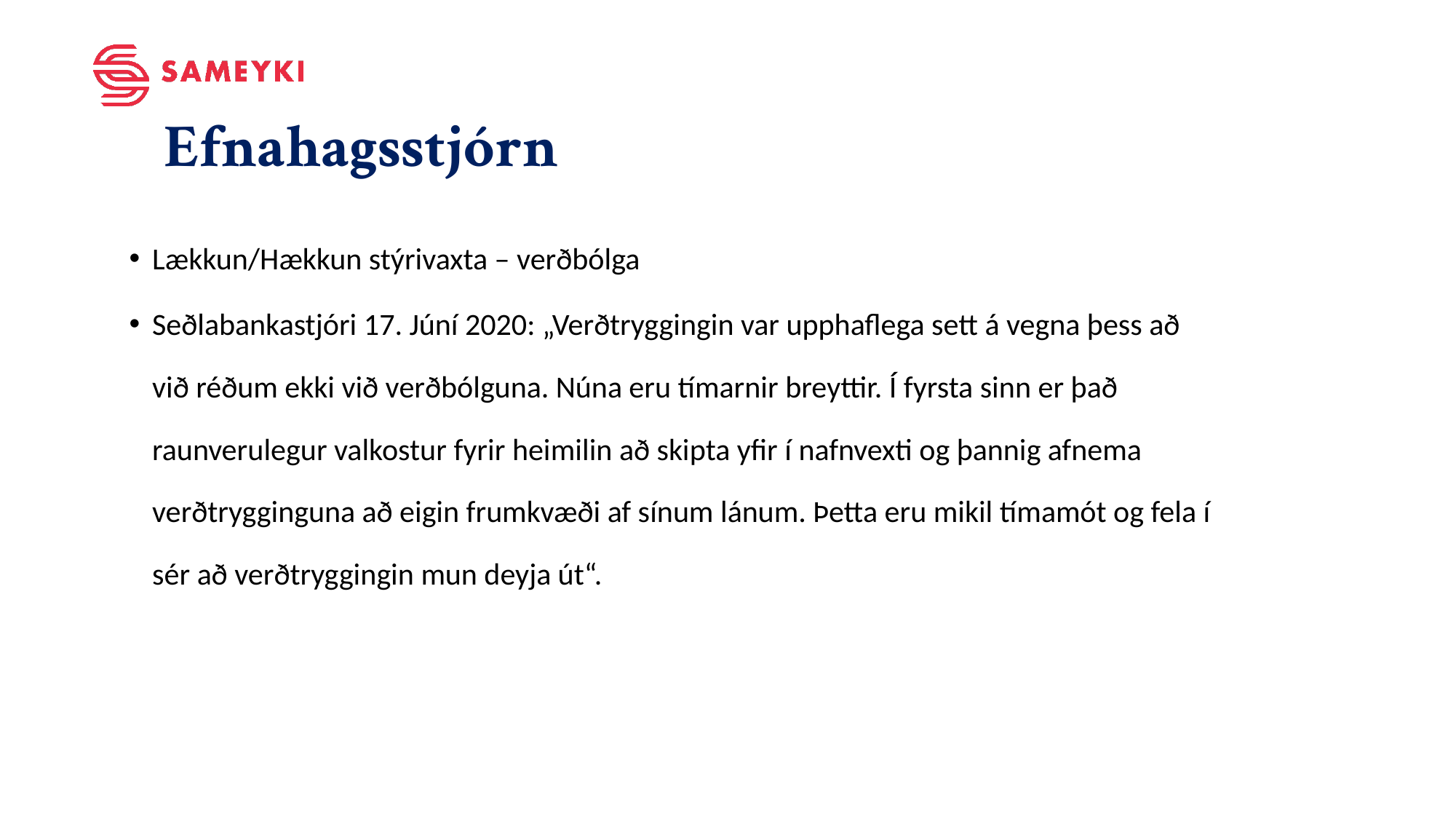

Efnahagsstjórn
Lækkun/Hækkun stýrivaxta – verðbólga
Seðlabankastjóri 17. Júní 2020: „Verðtryggingin var upphaflega sett á vegna þess að við réðum ekki við verðbólguna. Núna eru tímarnir breyttir. Í fyrsta sinn er það raunverulegur valkostur fyrir heimilin að skipta yfir í nafnvexti og þannig afnema verðtrygginguna að eigin frumkvæði af sínum lánum. Þetta eru mikil tímamót og fela í sér að verðtryggingin mun deyja út“.